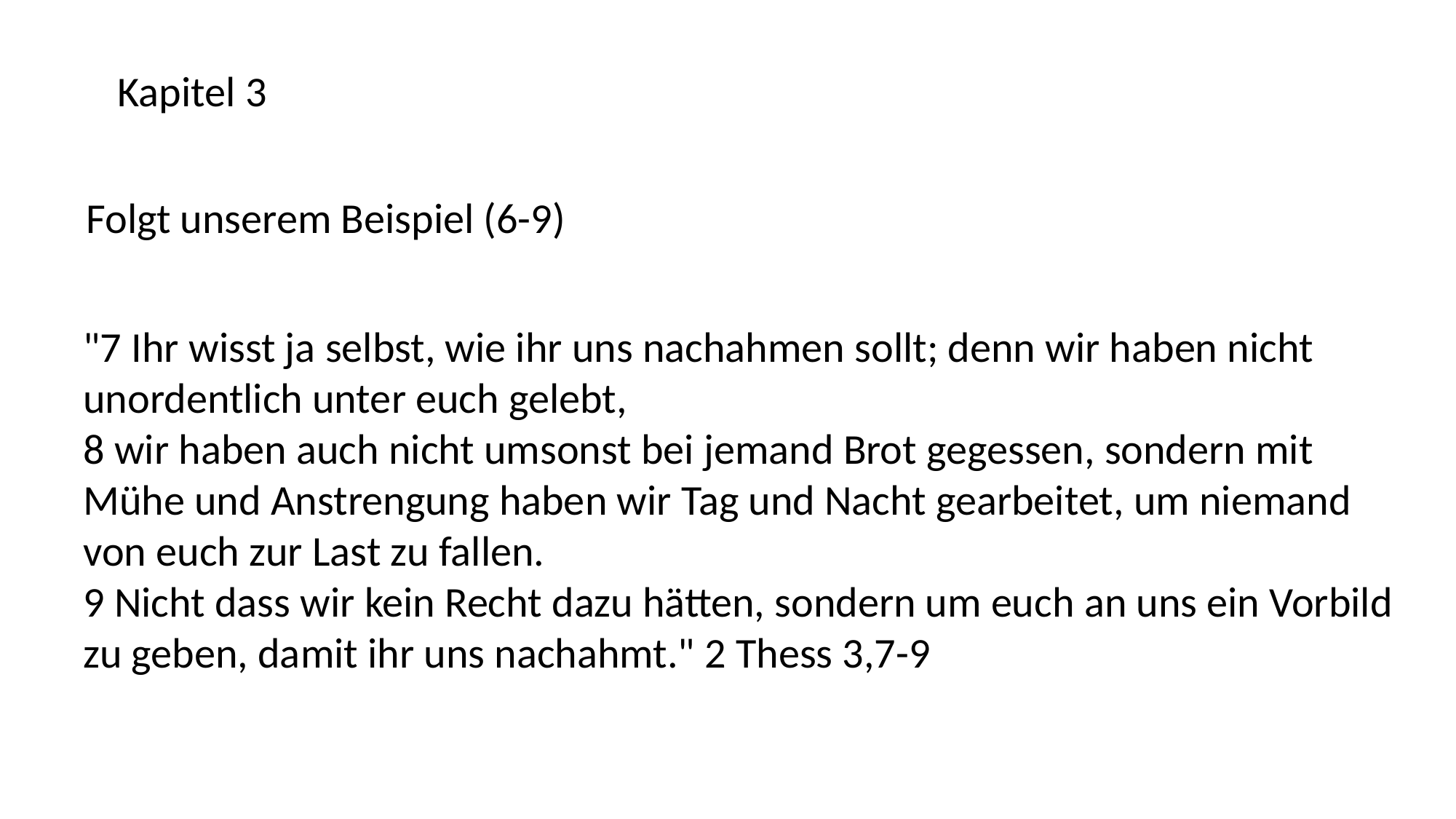

Kapitel 3
Folgt unserem Beispiel (6-9)
"7 Ihr wisst ja selbst, wie ihr uns nachahmen sollt; denn wir haben nicht unordentlich unter euch gelebt,
8 wir haben auch nicht umsonst bei jemand Brot gegessen, sondern mit Mühe und Anstrengung haben wir Tag und Nacht gearbeitet, um niemand von euch zur Last zu fallen.
9 Nicht dass wir kein Recht dazu hätten, sondern um euch an uns ein Vorbild zu geben, damit ihr uns nachahmt." 2 Thess 3,7-9